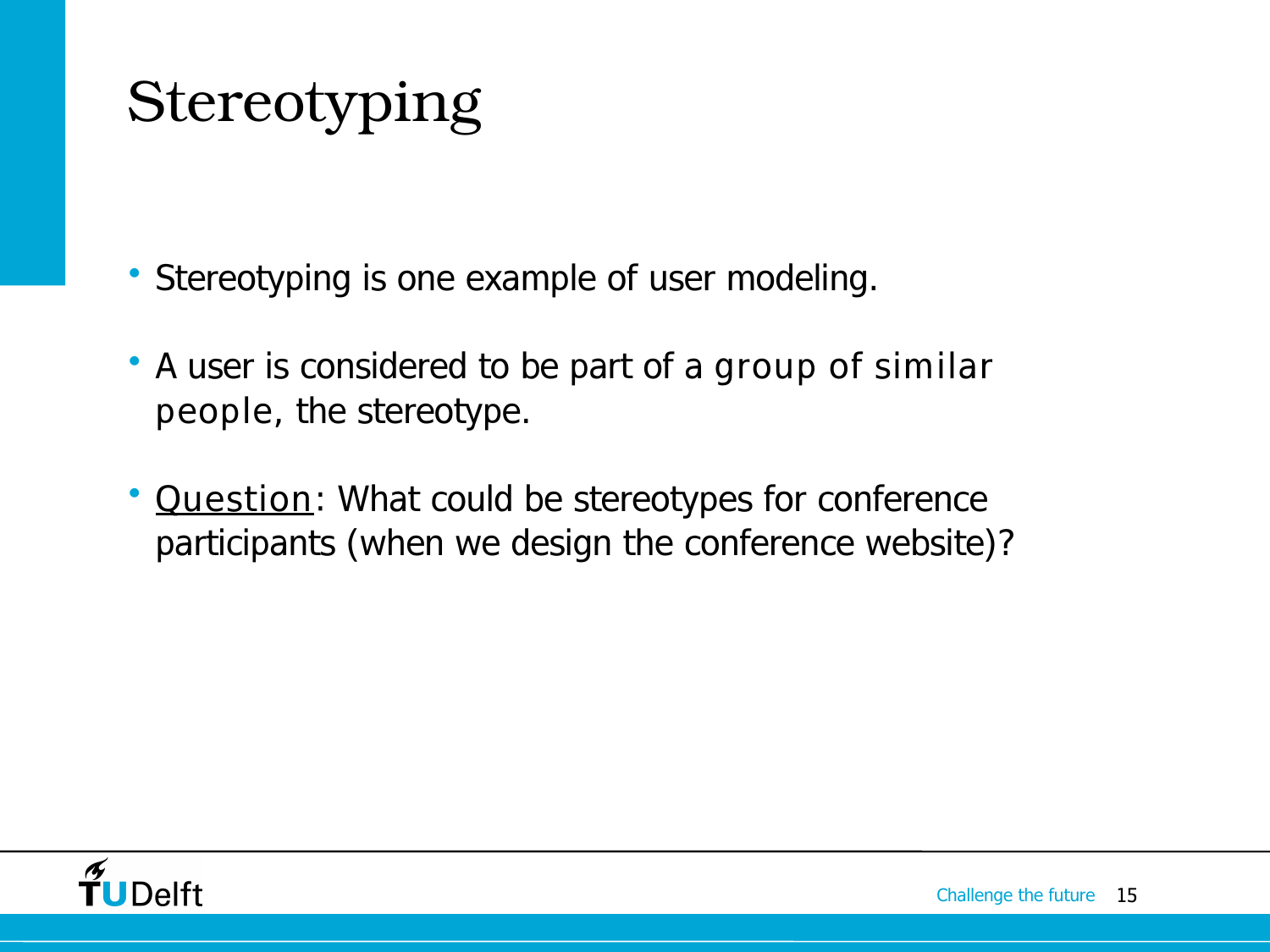

# Stereotyping
Stereotyping is one example of user modeling.

A user is considered to be part of a group of similar people, the stereotype.

Question: What could be stereotypes for conference participants (when we design the conference website)?